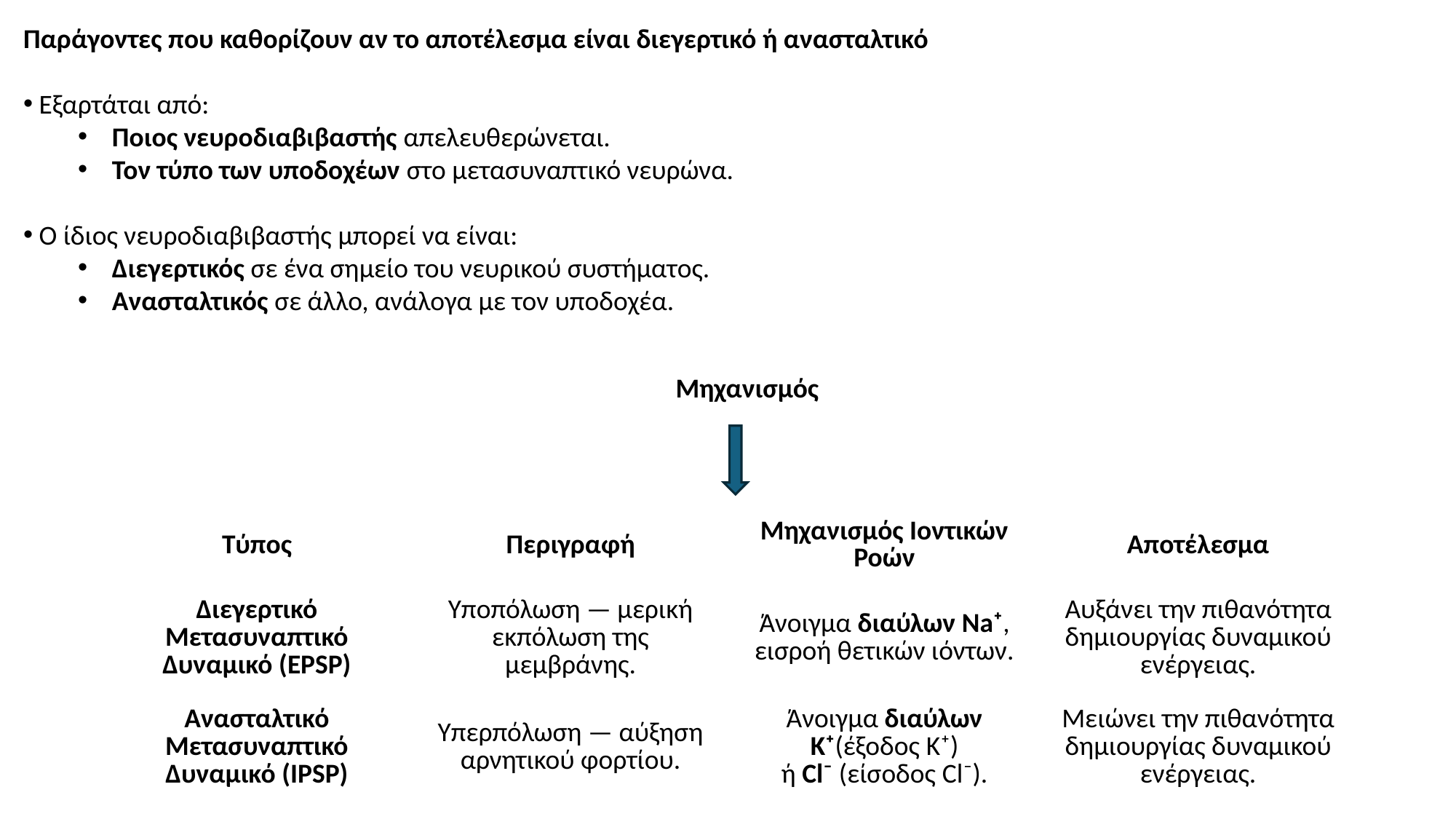

Παράγοντες που καθορίζουν αν το αποτέλεσμα είναι διεγερτικό ή ανασταλτικό

 Εξαρτάται από:
Ποιος νευροδιαβιβαστής απελευθερώνεται.
Τον τύπο των υποδοχέων στο μετασυναπτικό νευρώνα.

 Ο ίδιος νευροδιαβιβαστής μπορεί να είναι:
Διεγερτικός σε ένα σημείο του νευρικού συστήματος.
Ανασταλτικός σε άλλο, ανάλογα με τον υποδοχέα.
Μηχανισμός

| Τύπος | Περιγραφή | Μηχανισμός Ιοντικών Ροών | Αποτέλεσμα |
| --- | --- | --- | --- |
| Διεγερτικό Μετασυναπτικό Δυναμικό (EPSP) | Υποπόλωση — μερική εκπόλωση της μεμβράνης. | Άνοιγμα διαύλων Na⁺, εισροή θετικών ιόντων. | Αυξάνει την πιθανότητα δημιουργίας δυναμικού ενέργειας. |
| Ανασταλτικό Μετασυναπτικό Δυναμικό (IPSP) | Υπερπόλωση — αύξηση αρνητικού φορτίου. | Άνοιγμα διαύλων K⁺(έξοδος K⁺) ή Cl⁻ (είσοδος Cl⁻). | Μειώνει την πιθανότητα δημιουργίας δυναμικού ενέργειας. |